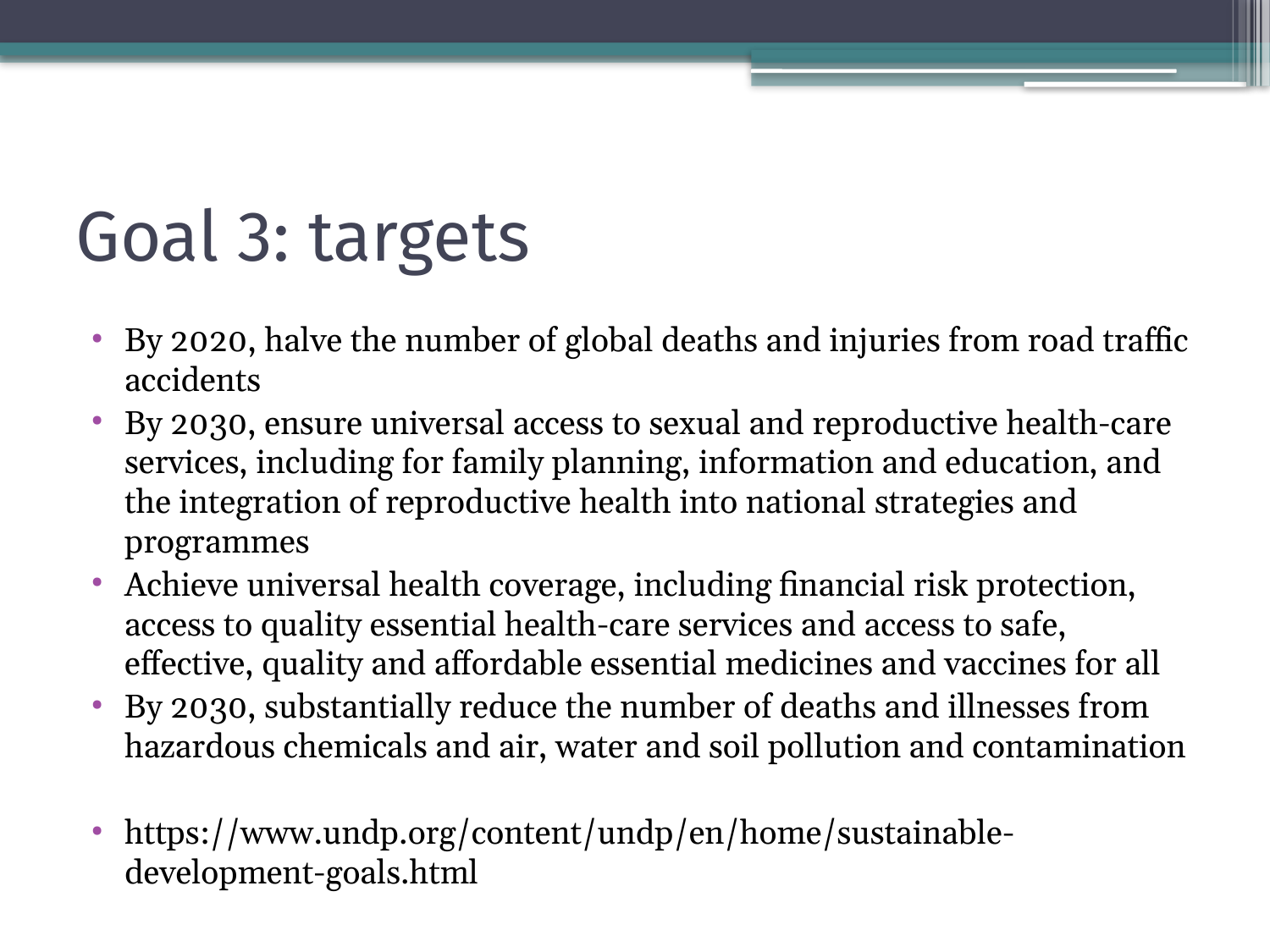

# Goal 3: targets
By 2020, halve the number of global deaths and injuries from road traffic accidents
By 2030, ensure universal access to sexual and reproductive health-care services, including for family planning, information and education, and the integration of reproductive health into national strategies and programmes
Achieve universal health coverage, including financial risk protection, access to quality essential health-care services and access to safe, effective, quality and affordable essential medicines and vaccines for all
By 2030, substantially reduce the number of deaths and illnesses from hazardous chemicals and air, water and soil pollution and contamination

https://www.undp.org/content/undp/en/home/sustainable-development-goals.html